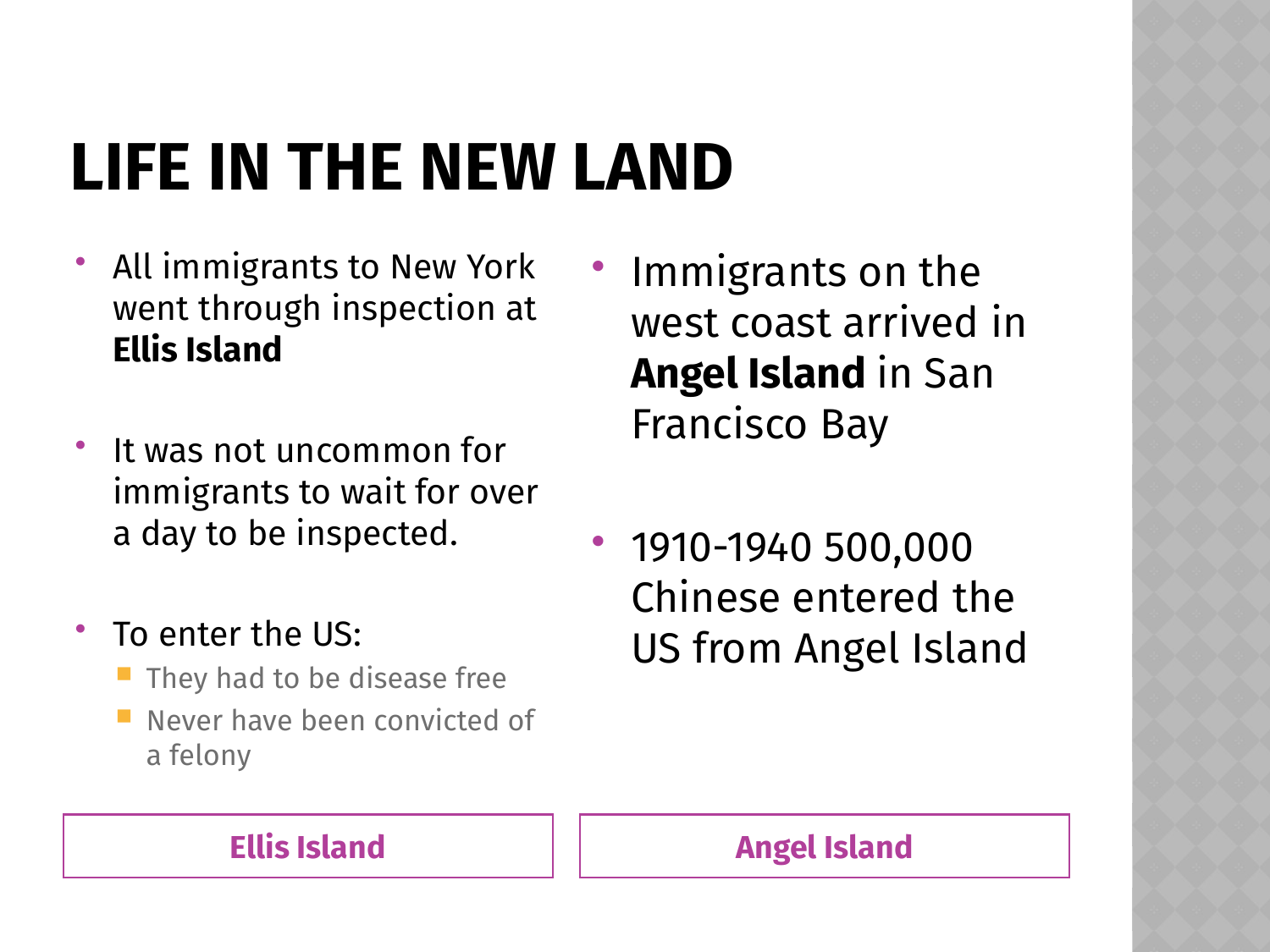

# Life in the New Land
All immigrants to New York went through inspection at Ellis Island

It was not uncommon for immigrants to wait for over a day to be inspected.

To enter the US:
They had to be disease free
Never have been convicted of a felony
Immigrants on the west coast arrived in Angel Island in San Francisco Bay

1910-1940 500,000 Chinese entered the US from Angel Island

Ellis Island
Angel Island